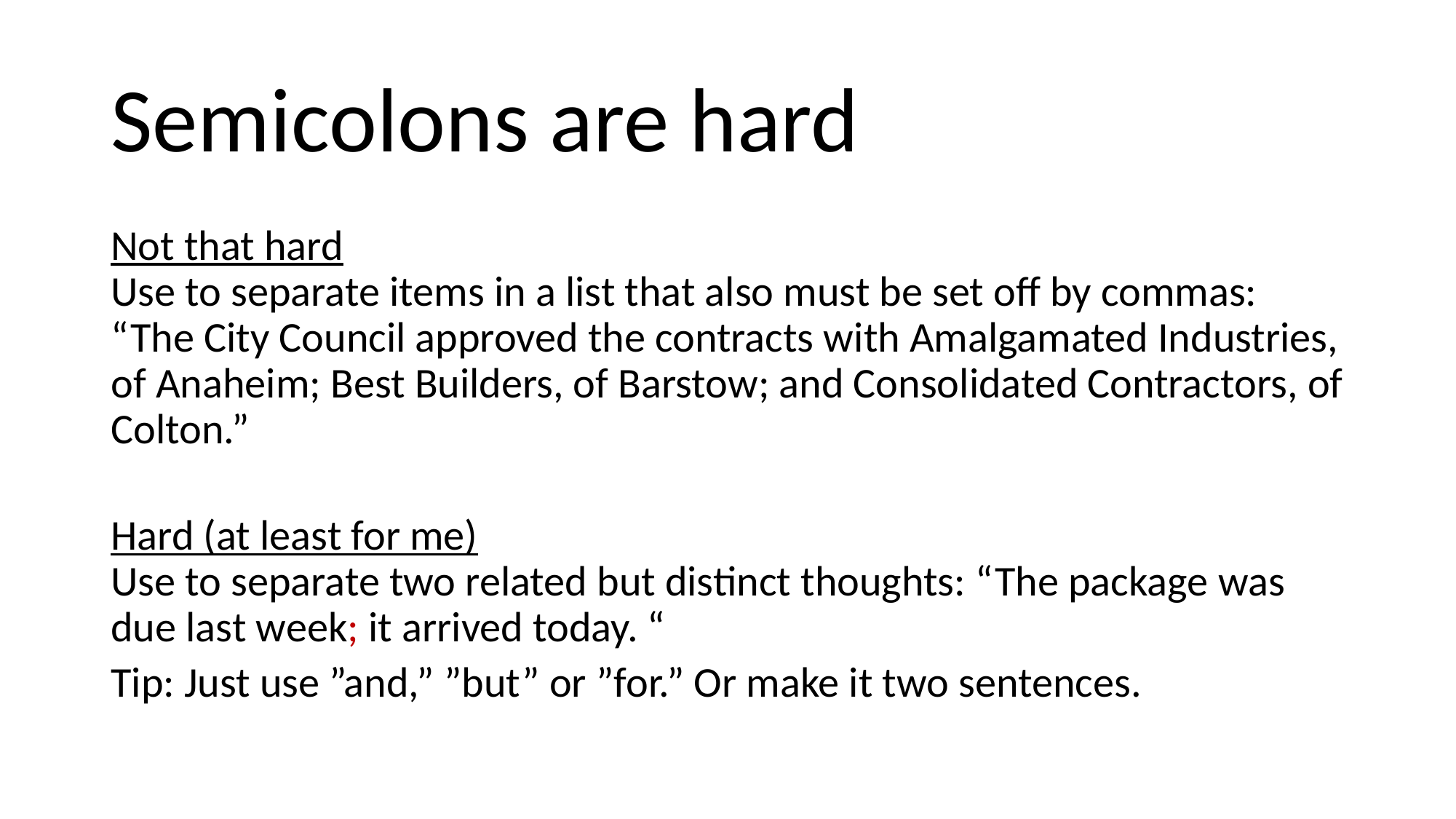

# Semicolons are hard
Not that hard
Use to separate items in a list that also must be set off by commas: “The City Council approved the contracts with Amalgamated Industries, of Anaheim; Best Builders, of Barstow; and Consolidated Contractors, of Colton.”

Hard (at least for me)
Use to separate two related but distinct thoughts: “The package was due last week; it arrived today. “
Tip: Just use ”and,” ”but” or ”for.” Or make it two sentences.